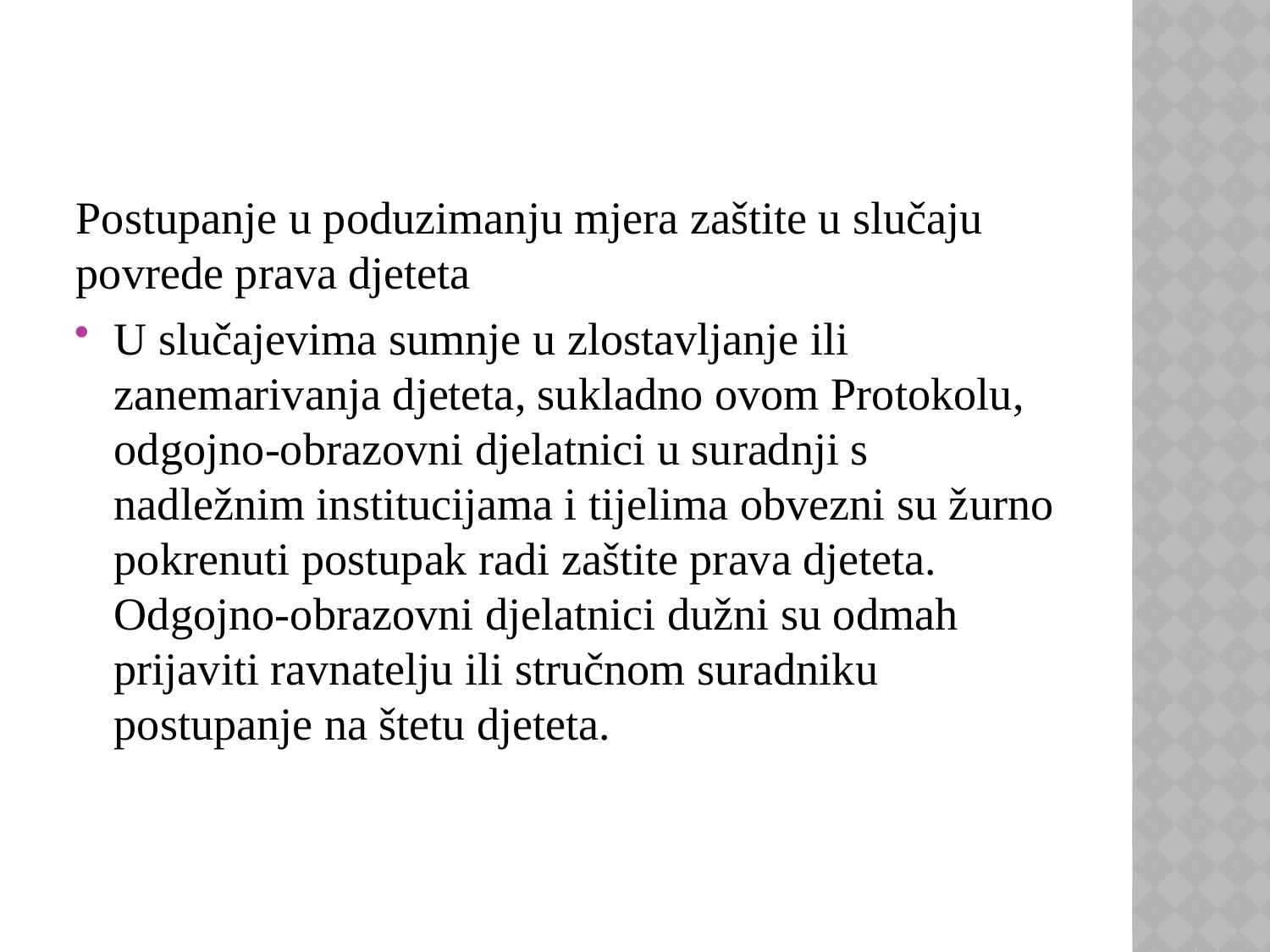

Postupanje u poduzimanju mjera zaštite u slučaju povrede prava djeteta
U slučajevima sumnje u zlostavljanje ili zanemarivanja djeteta, sukladno ovom Protokolu, odgojno-obrazovni djelatnici u suradnji s nadležnim institucijama i tijelima obvezni su žurno pokrenuti postupak radi zaštite prava djeteta. Odgojno-obrazovni djelatnici dužni su odmah prijaviti ravnatelju ili stručnom suradniku postupanje na štetu djeteta.